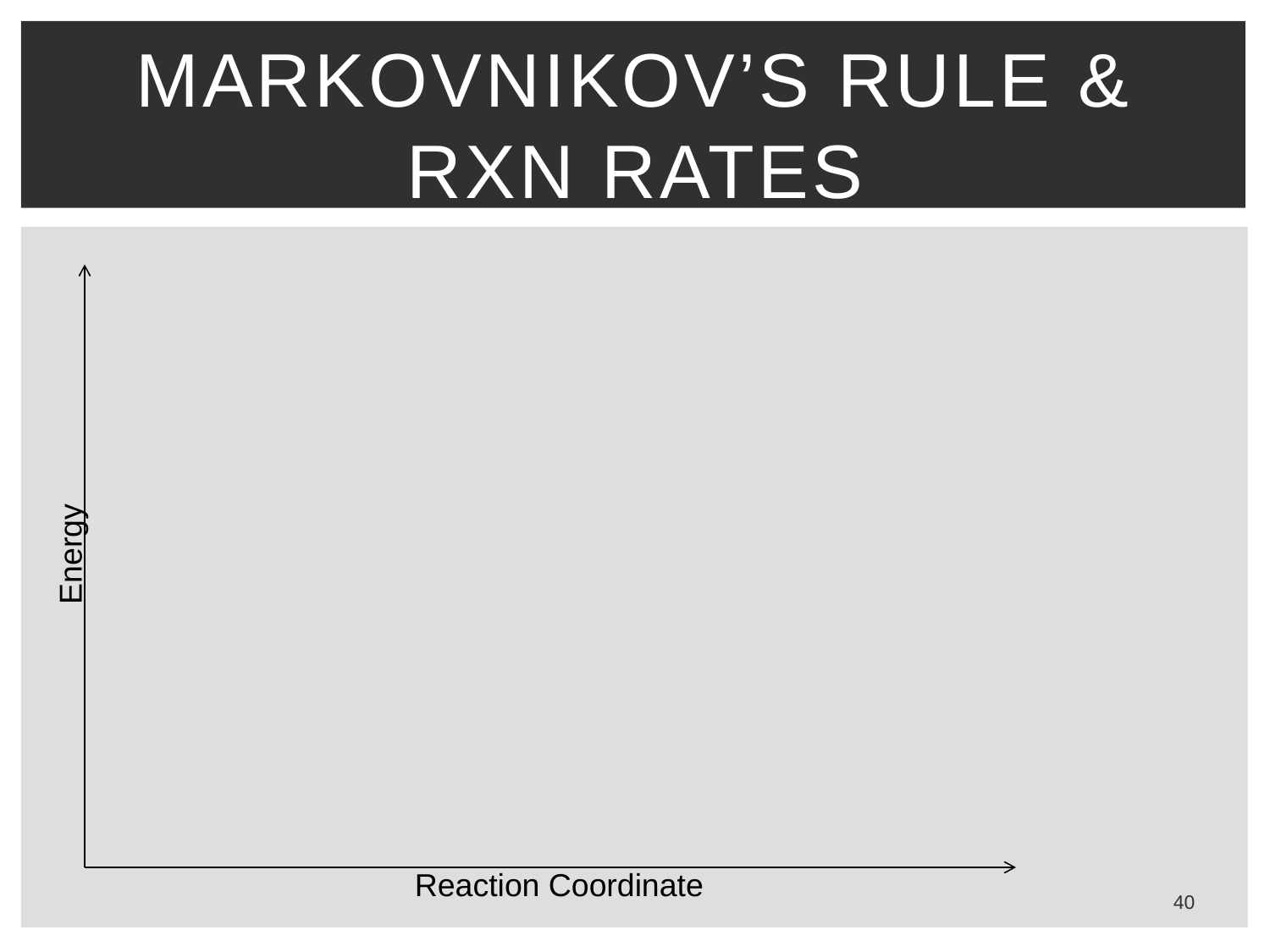

# Markovnikov’s rule & rxn rates

Energy
Reaction Coordinate
40